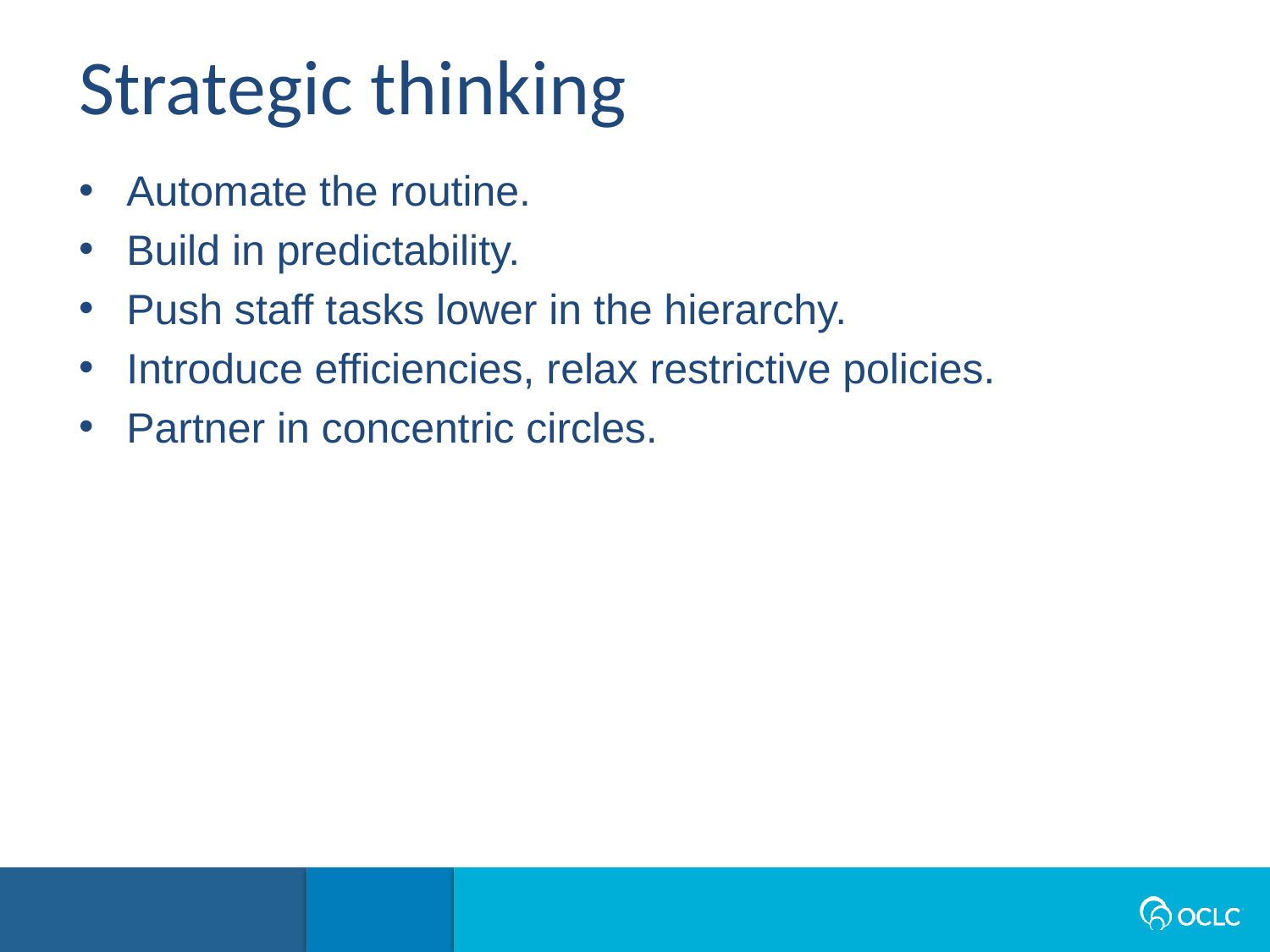

Strategic thinking
Automate the routine.
Build in predictability.
Push staff tasks lower in the hierarchy.
Introduce efficiencies, relax restrictive policies.
Partner in concentric circles.